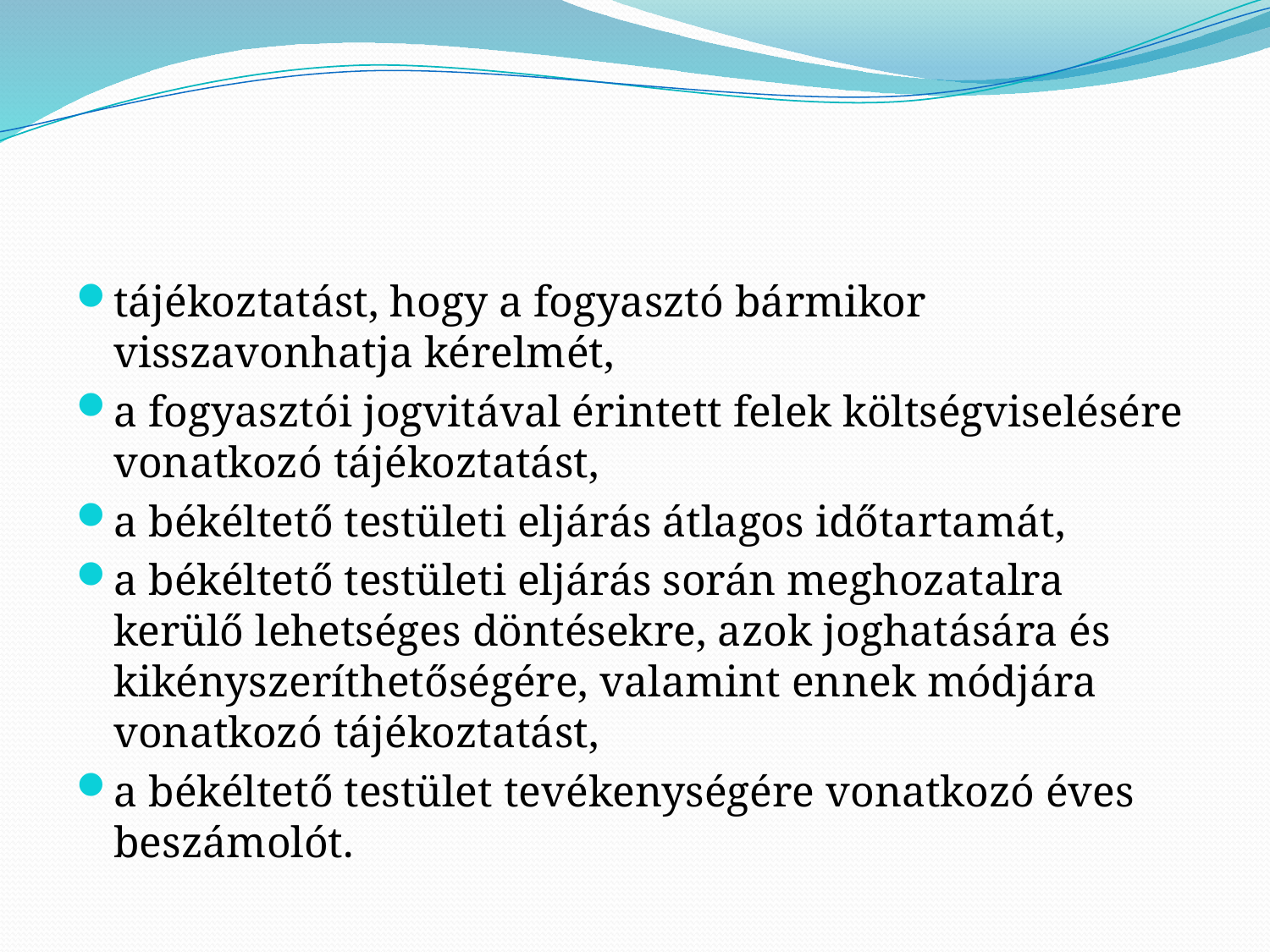

#
tájékoztatást, hogy a fogyasztó bármikor visszavonhatja kérelmét,
a fogyasztói jogvitával érintett felek költségviselésére vonatkozó tájékoztatást,
a békéltető testületi eljárás átlagos időtartamát,
a békéltető testületi eljárás során meghozatalra kerülő lehetséges döntésekre, azok joghatására és kikényszeríthetőségére, valamint ennek módjára vonatkozó tájékoztatást,
a békéltető testület tevékenységére vonatkozó éves beszámolót.